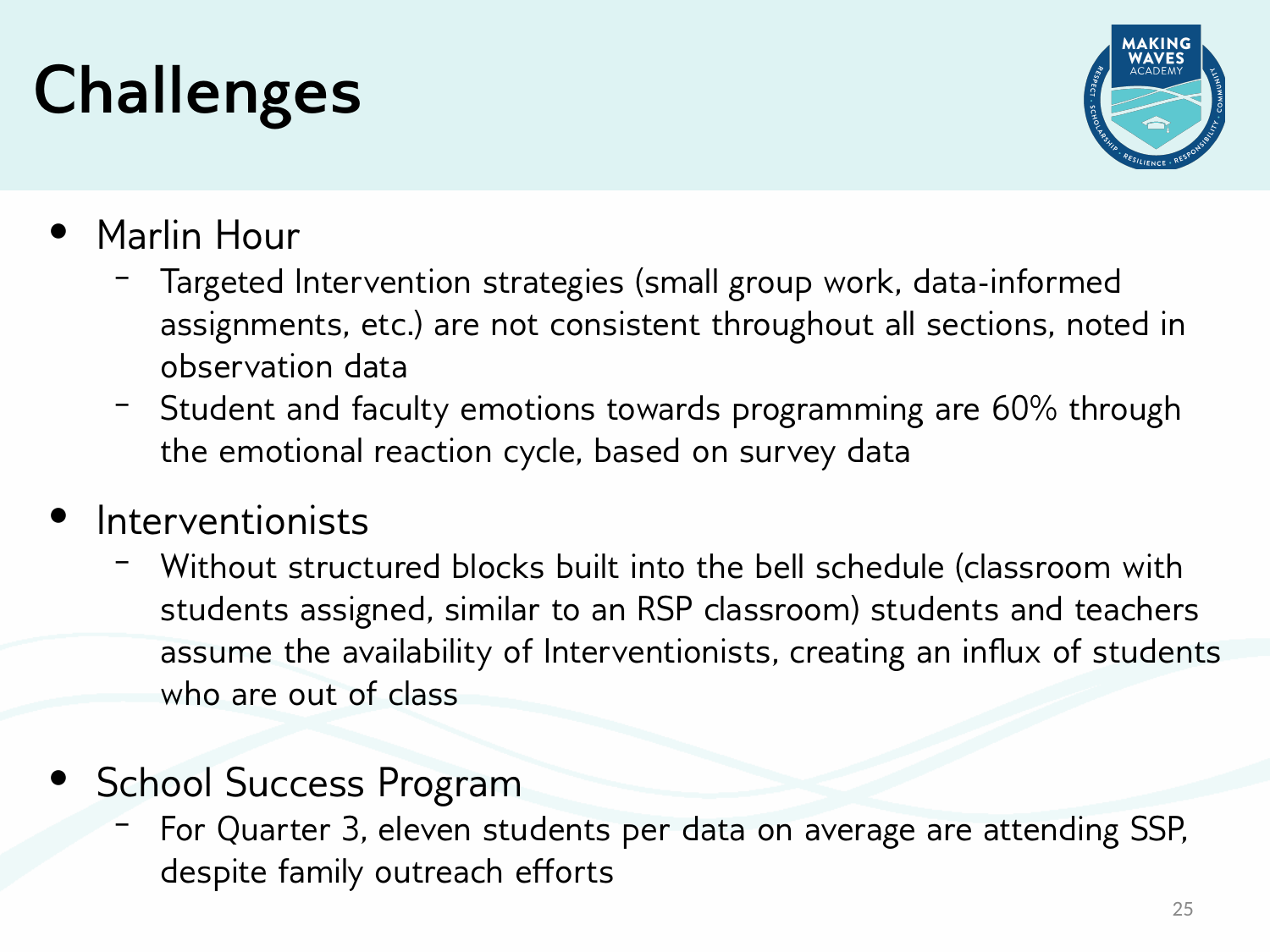

# Challenges
Marlin Hour
Targeted Intervention strategies (small group work, data-informed assignments, etc.) are not consistent throughout all sections, noted in observation data
Student and faculty emotions towards programming are 60% through the emotional reaction cycle, based on survey data
Interventionists
Without structured blocks built into the bell schedule (classroom with students assigned, similar to an RSP classroom) students and teachers assume the availability of Interventionists, creating an influx of students who are out of class
School Success Program
For Quarter 3, eleven students per data on average are attending SSP, despite family outreach efforts
25